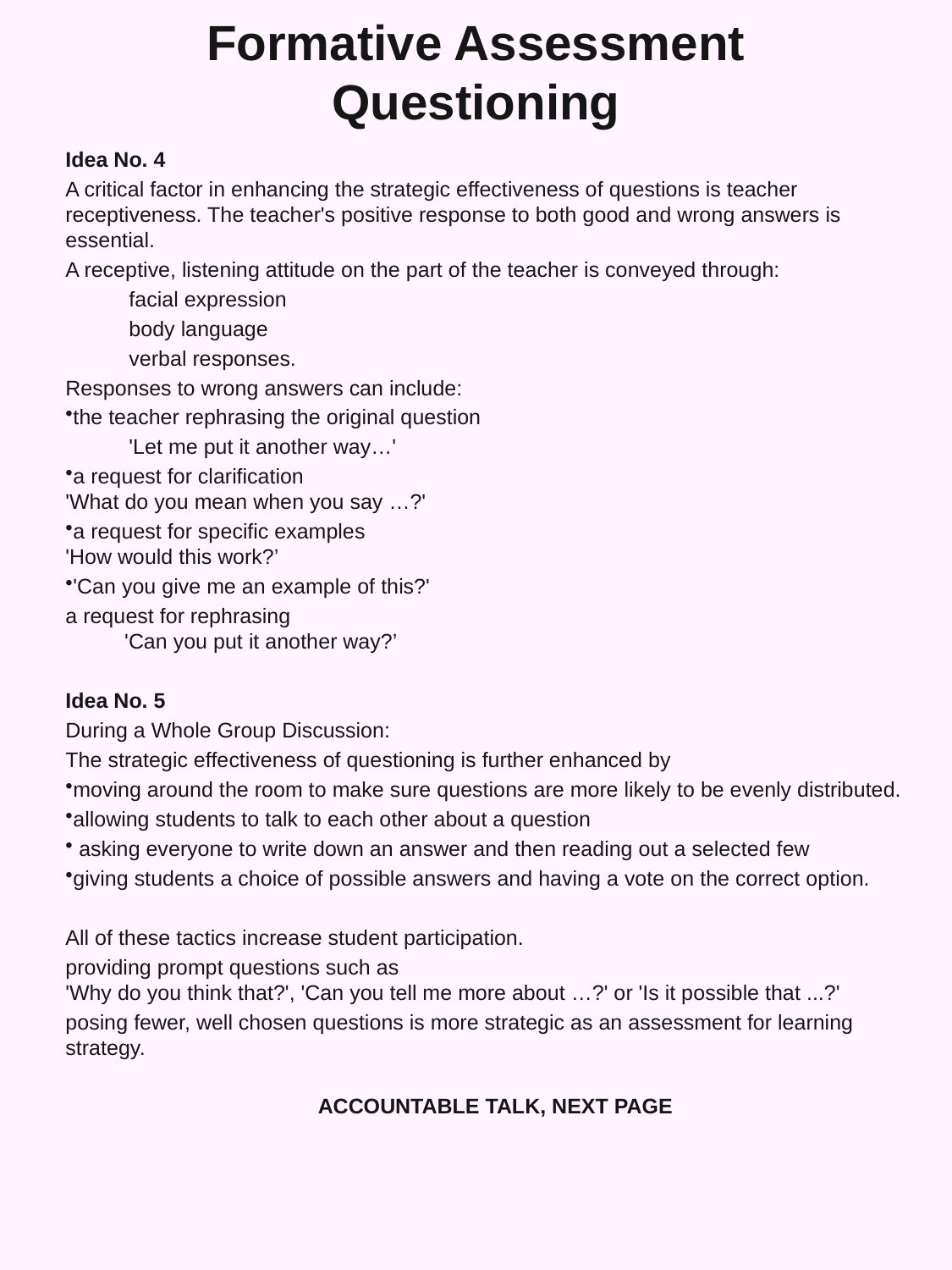

# Formative Assessment Questioning

Idea No. 4
A critical factor in enhancing the strategic effectiveness of questions is teacher receptiveness. The teacher's positive response to both good and wrong answers is essential.
A receptive, listening attitude on the part of the teacher is conveyed through:
facial expression
body language
verbal responses.
Responses to wrong answers can include:
the teacher rephrasing the original question
'Let me put it another way…'
a request for clarification
'What do you mean when you say …?'
a request for specific examples
'How would this work?’
'Can you give me an example of this?'
a request for rephrasing
          'Can you put it another way?’

Idea No. 5
During a Whole Group Discussion:
The strategic effectiveness of questioning is further enhanced by
moving around the room to make sure questions are more likely to be evenly distributed.
allowing students to talk to each other about a question
 asking everyone to write down an answer and then reading out a selected few
giving students a choice of possible answers and having a vote on the correct option.

All of these tactics increase student participation.
providing prompt questions such as
'Why do you think that?', 'Can you tell me more about …?' or 'Is it possible that ...?'
posing fewer, well chosen questions is more strategic as an assessment for learning strategy.

ACCOUNTABLE TALK, NEXT PAGE